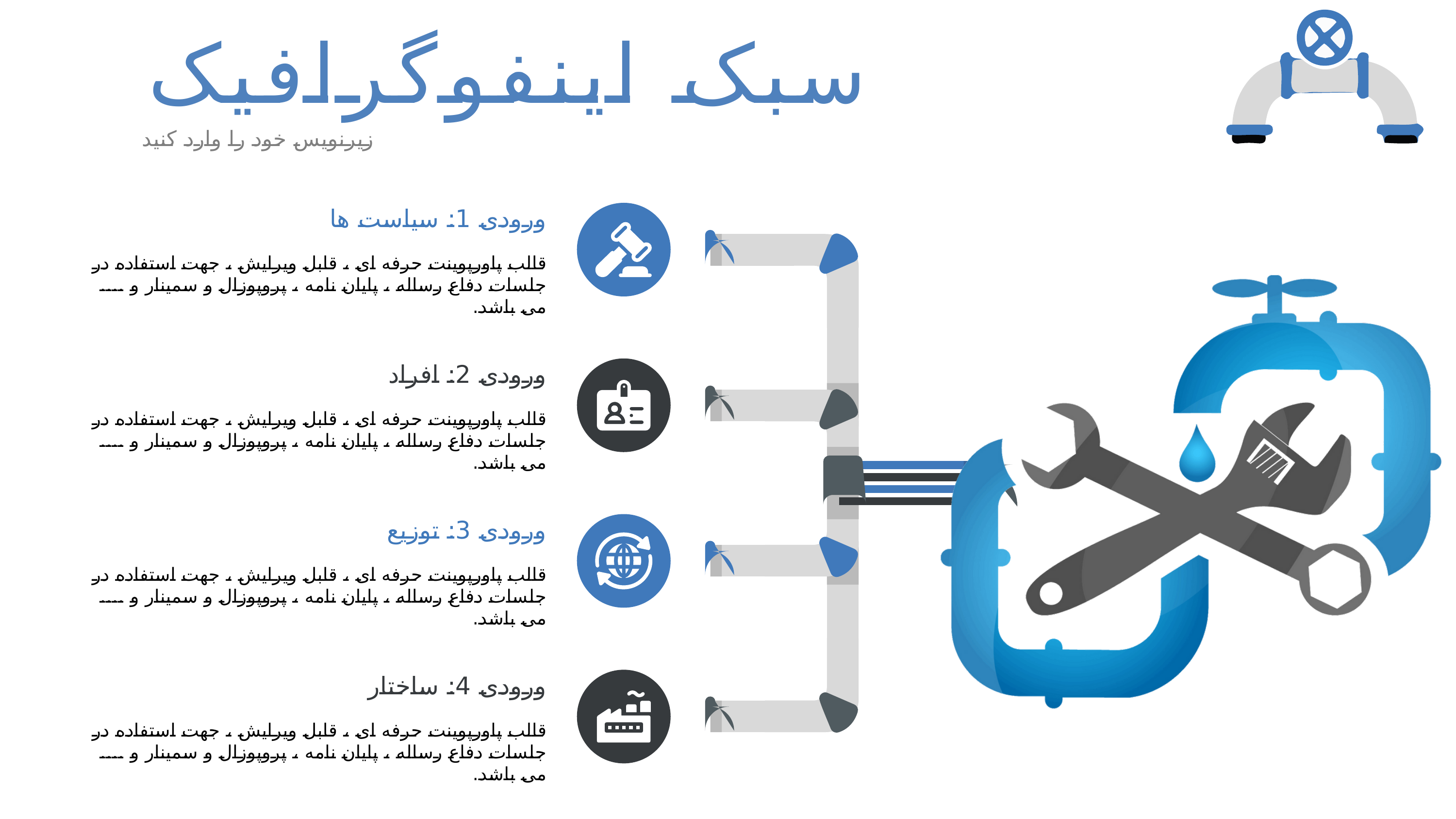

سبک اینفوگرافیک

زیرنویس خود را وارد کنید

ورودی 1: سیاست ها

قالب پاورپوينت حرفه ای ، قابل ویرایش ، جهت استفاده در جلسات دفاع رساله ، پایان نامه ، پروپوزال و سمینار و .... می باشد.

ورودی 2: افراد

قالب پاورپوينت حرفه ای ، قابل ویرایش ، جهت استفاده در جلسات دفاع رساله ، پایان نامه ، پروپوزال و سمینار و .... می باشد.

ورودی 3: توزیع

قالب پاورپوينت حرفه ای ، قابل ویرایش ، جهت استفاده در جلسات دفاع رساله ، پایان نامه ، پروپوزال و سمینار و .... می باشد.

ورودی 4: ساختار

قالب پاورپوينت حرفه ای ، قابل ویرایش ، جهت استفاده در جلسات دفاع رساله ، پایان نامه ، پروپوزال و سمینار و .... می باشد.